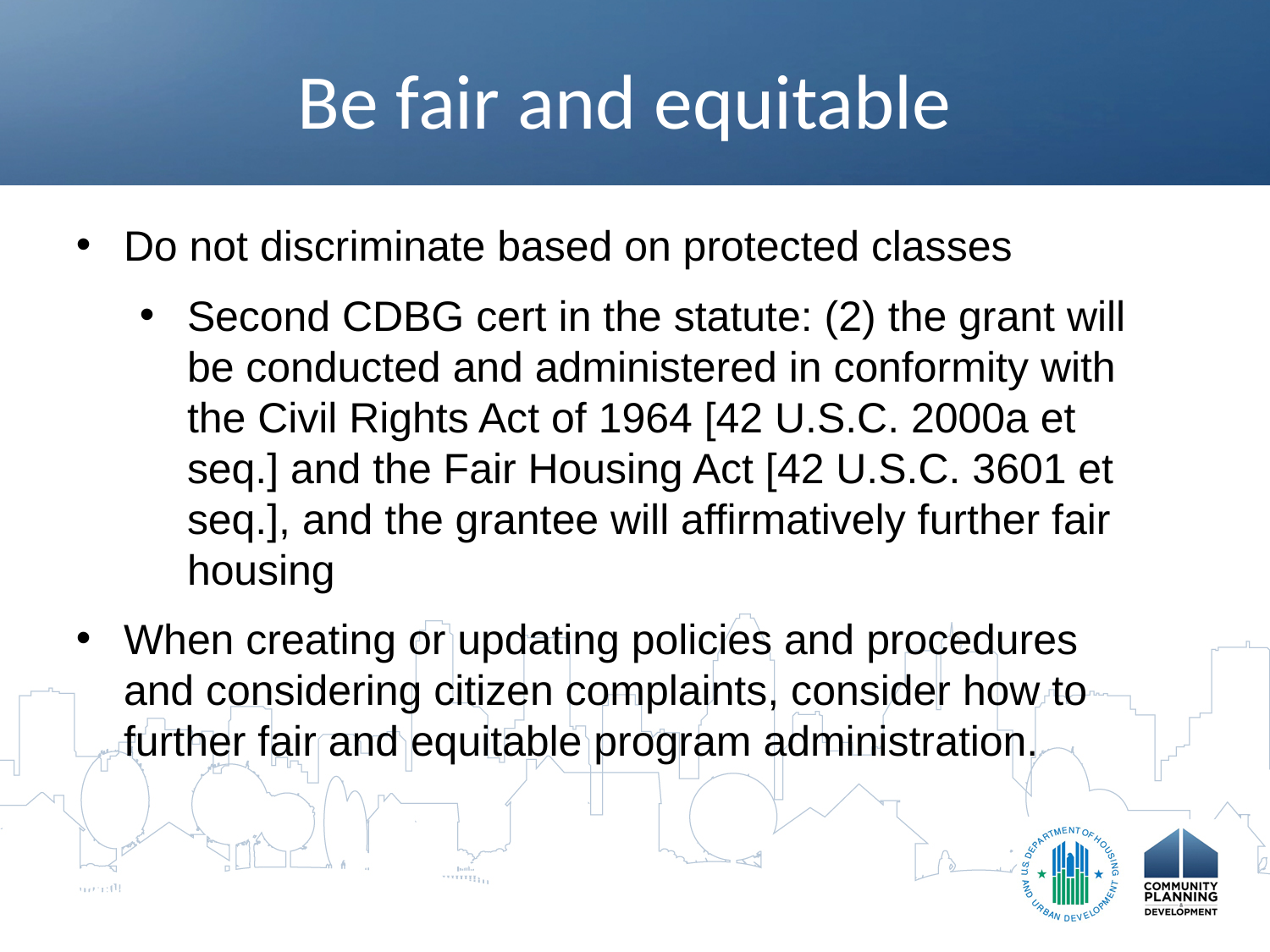

# Be fair and equitable
Do not discriminate based on protected classes
Second CDBG cert in the statute: (2) the grant will be conducted and administered in conformity with the Civil Rights Act of 1964 [42 U.S.C. 2000a et seq.] and the Fair Housing Act [42 U.S.C. 3601 et seq.], and the grantee will affirmatively further fair housing
When creating or updating policies and procedures and considering citizen complaints, consider how to further fair and equitable program administration.